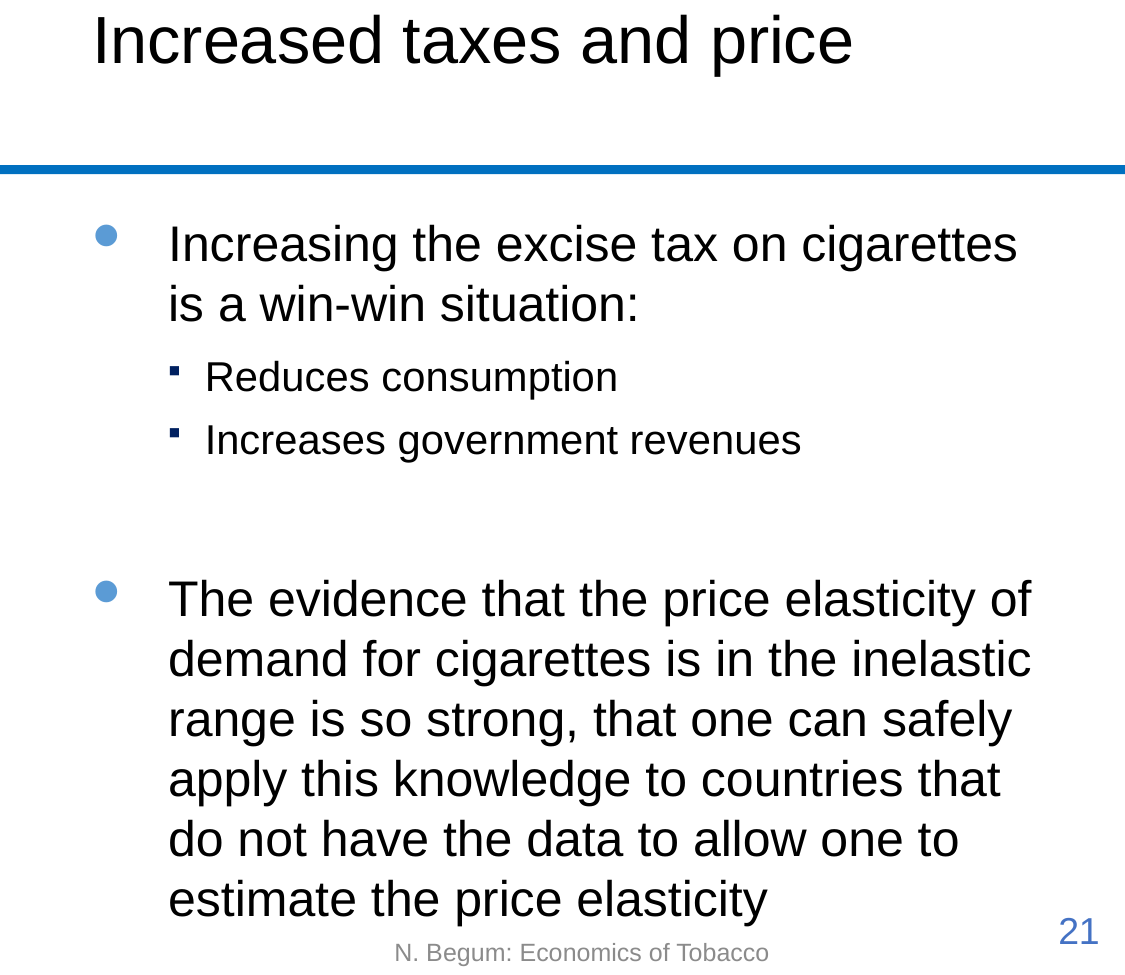

# Increased taxes and price
Increasing the excise tax on cigarettes is a win-win situation:
Reduces consumption
Increases government revenues

The evidence that the price elasticity of demand for cigarettes is in the inelastic range is so strong, that one can safely apply this knowledge to countries that do not have the data to allow one to estimate the price elasticity

21
N. Begum: Economics of Tobacco